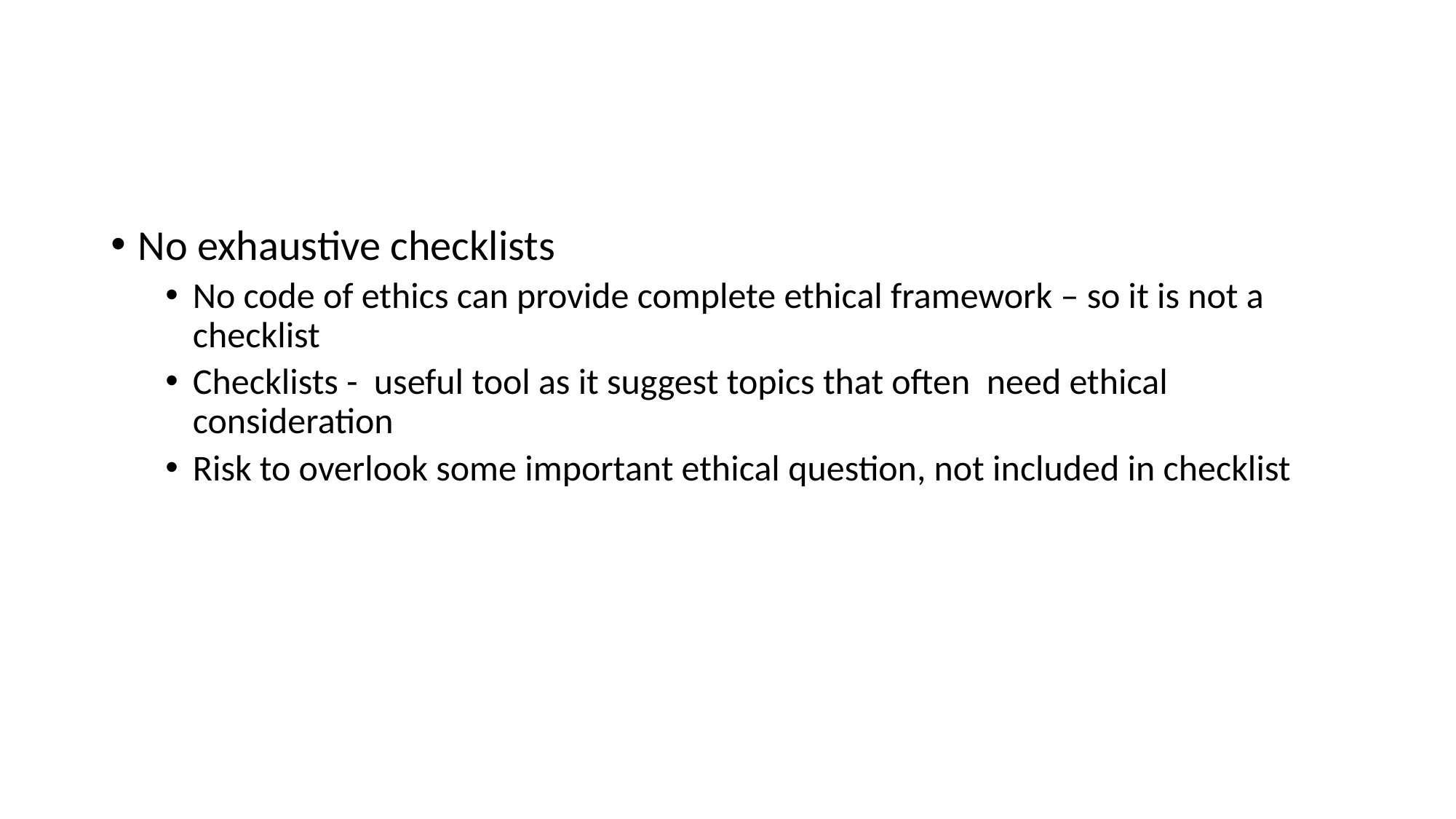

No exhaustive checklists
No code of ethics can provide complete ethical framework – so it is not a checklist
Checklists -  useful tool as it suggest topics that often  need ethical consideration
Risk to overlook some important ethical question, not included in checklist